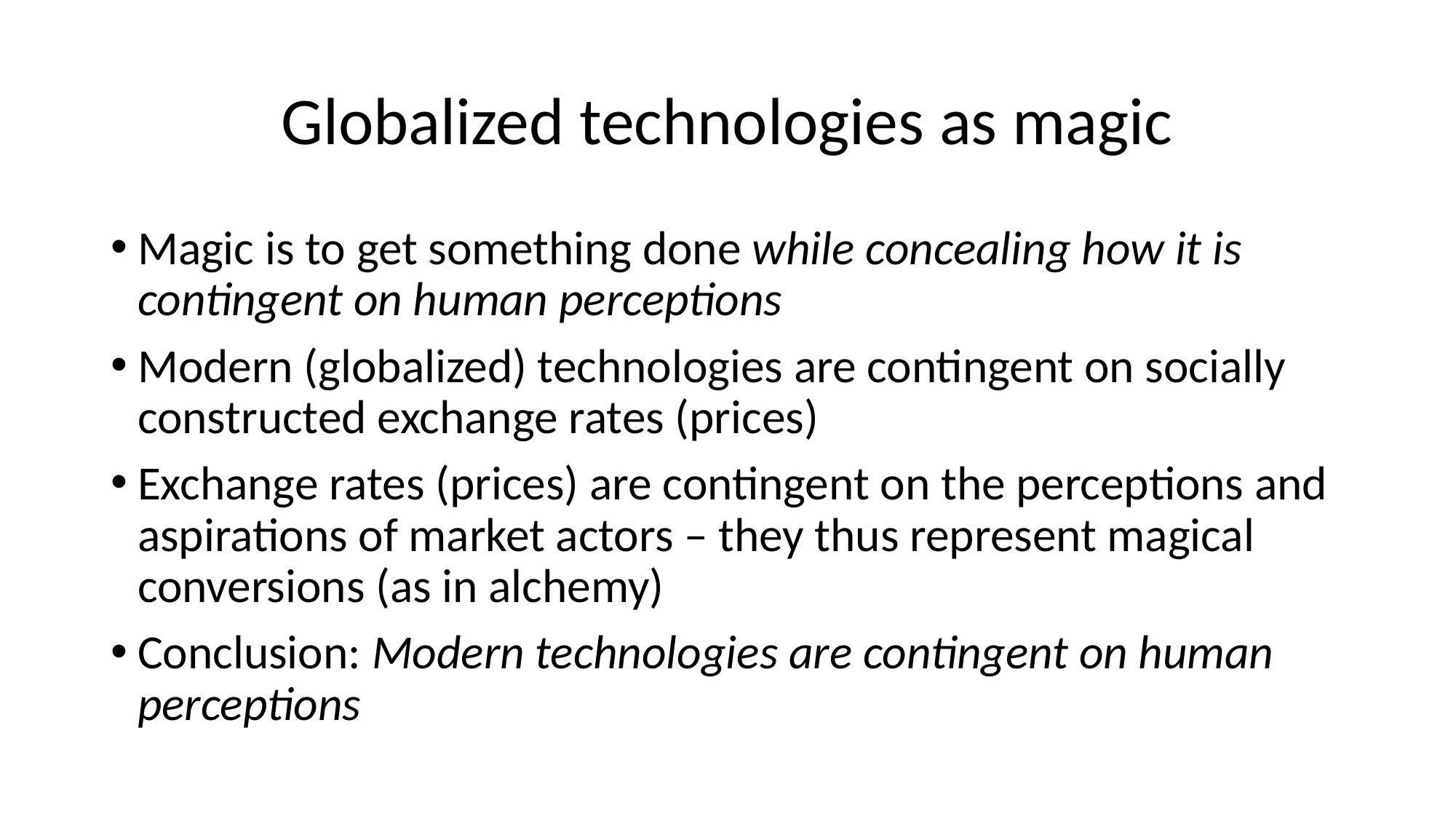

# Globalized technologies as magic
Magic is to get something done while concealing how it is contingent on human perceptions
Modern (globalized) technologies are contingent on socially constructed exchange rates (prices)
Exchange rates (prices) are contingent on the perceptions and aspirations of market actors – they thus represent magical conversions (as in alchemy)
Conclusion: Modern technologies are contingent on human perceptions